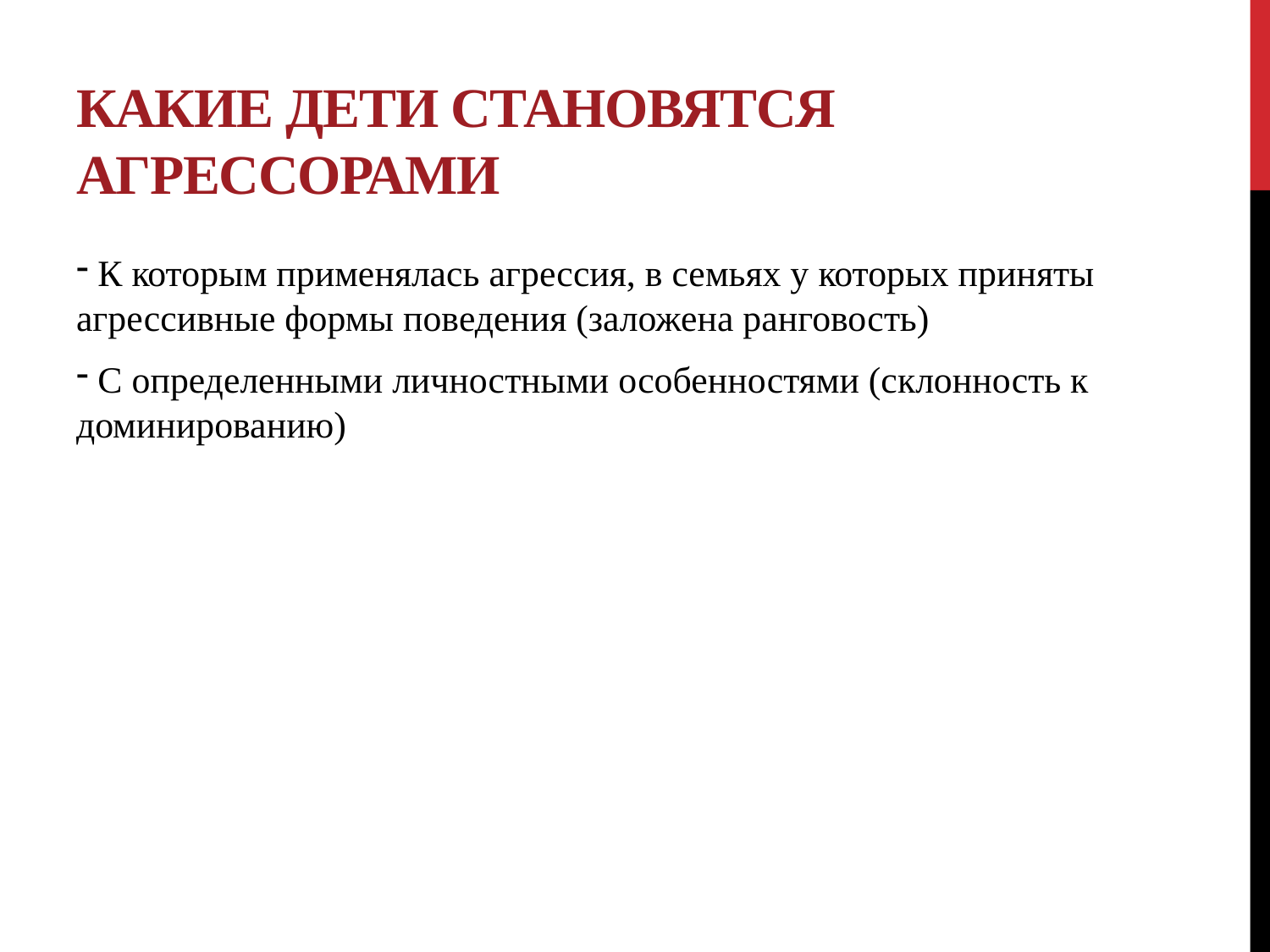

# Какие дети становятся агрессорами
 К которым применялась агрессия, в семьях у которых приняты агрессивные формы поведения (заложена ранговость)
 С определенными личностными особенностями (склонность к доминированию)